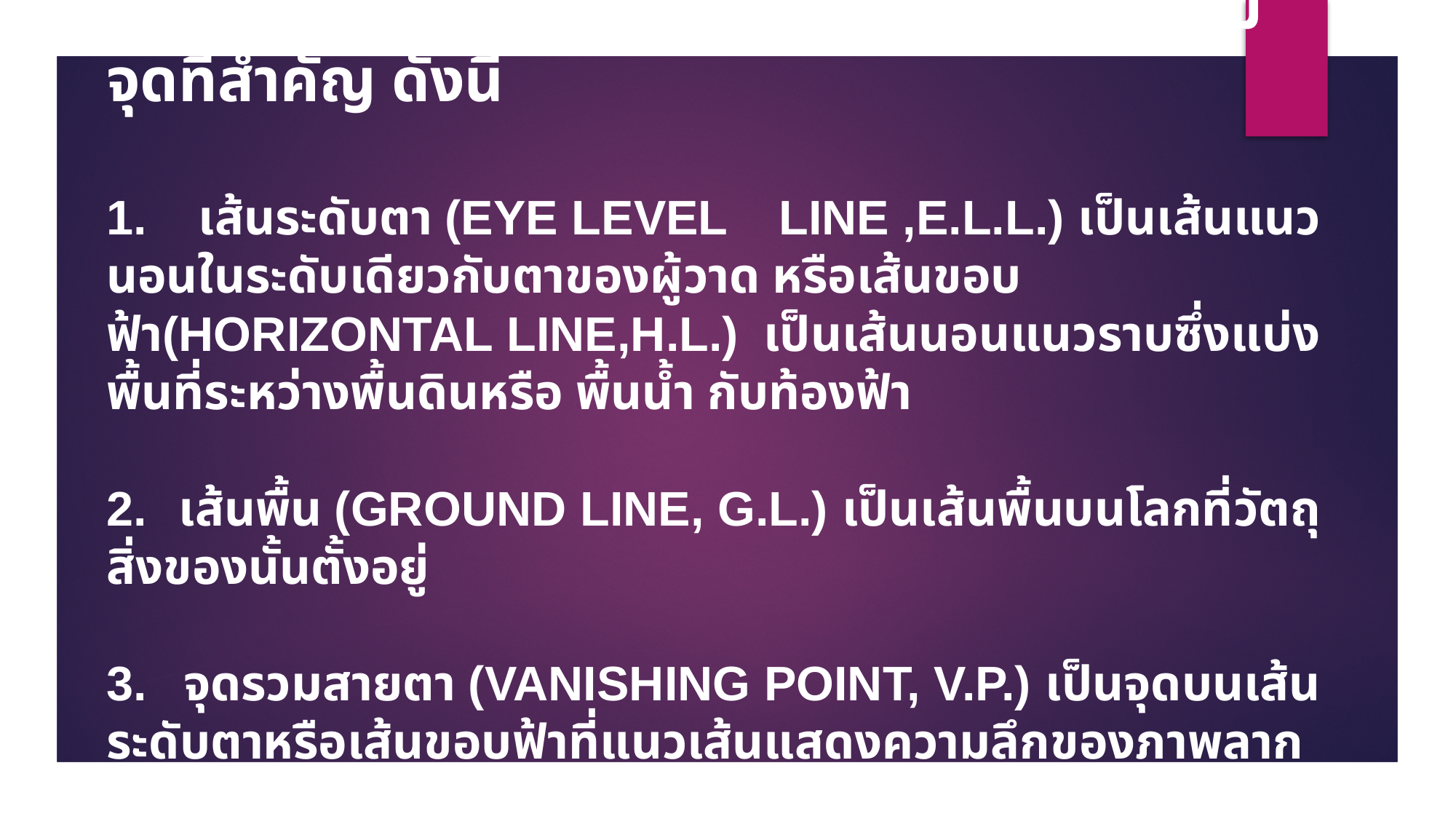

ส่วนประกอบพื้นฐานในการวาดภาพทัศนียภาพมีจุดที่สำคัญ ดังนี้

1. เส้นระดับตา (EYE LEVEL LINE ,E.L.L.) เป็นเส้นแนวนอนในระดับเดียวกับตาของผู้วาด หรือเส้นขอบฟ้า(HORIZONTAL LINE,H.L.) เป็นเส้นนอนแนวราบซึ่งแบ่งพื้นที่ระหว่างพื้นดินหรือ พื้นน้ำ กับท้องฟ้า

2. เส้นพื้น (GROUND LINE, G.L.) เป็นเส้นพื้นบนโลกที่วัตถุสิ่งของนั้นตั้งอยู่

3. จุดรวมสายตา (VANISHING POINT, V.P.) เป็นจุดบนเส้นระดับตาหรือเส้นขอบฟ้าที่แนวเส้นแสดงความลึกของภาพลากไปบรรจบรวมกัน